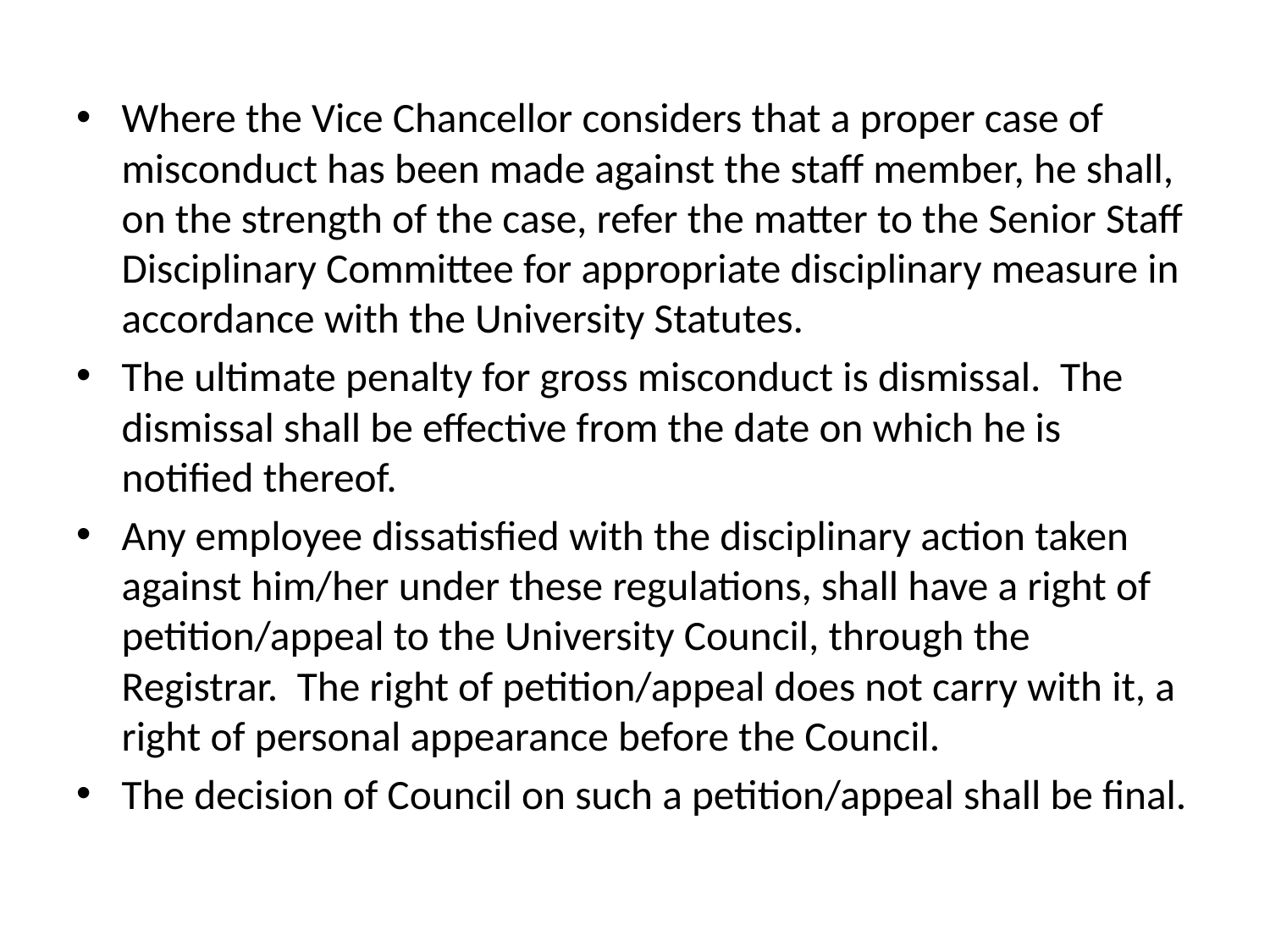

Where the Vice Chancellor considers that a proper case of misconduct has been made against the staff member, he shall, on the strength of the case, refer the matter to the Senior Staff Disciplinary Committee for appropriate disciplinary measure in accordance with the University Statutes.
The ultimate penalty for gross misconduct is dismissal.  The dismissal shall be effective from the date on which he is notified thereof.
Any employee dissatisfied with the disciplinary action taken against him/her under these regulations, shall have a right of petition/appeal to the University Council, through the Registrar.  The right of petition/appeal does not carry with it, a right of personal appearance before the Council.
The decision of Council on such a petition/appeal shall be final.